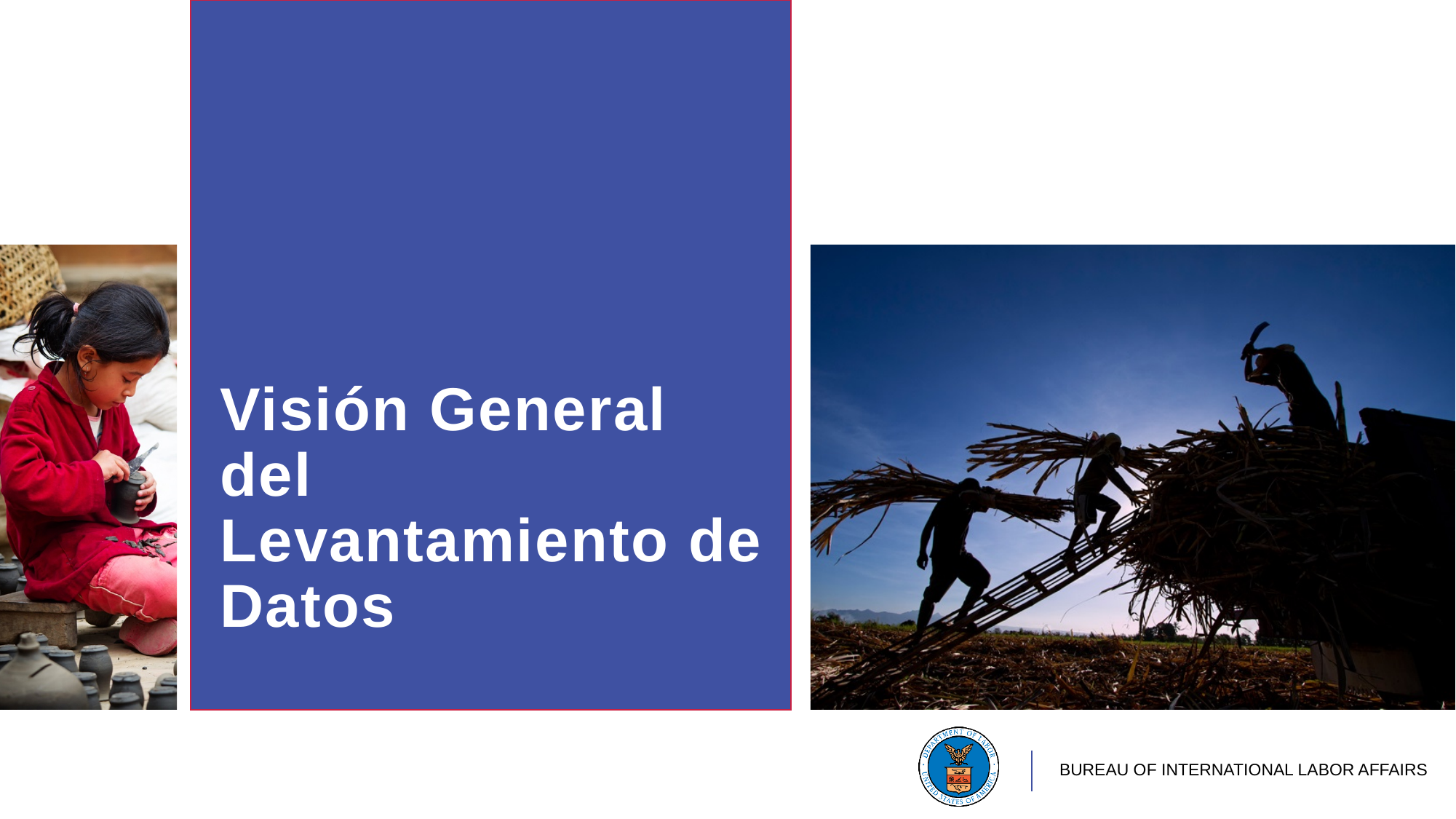

# Visión General del Levantamiento de Datos